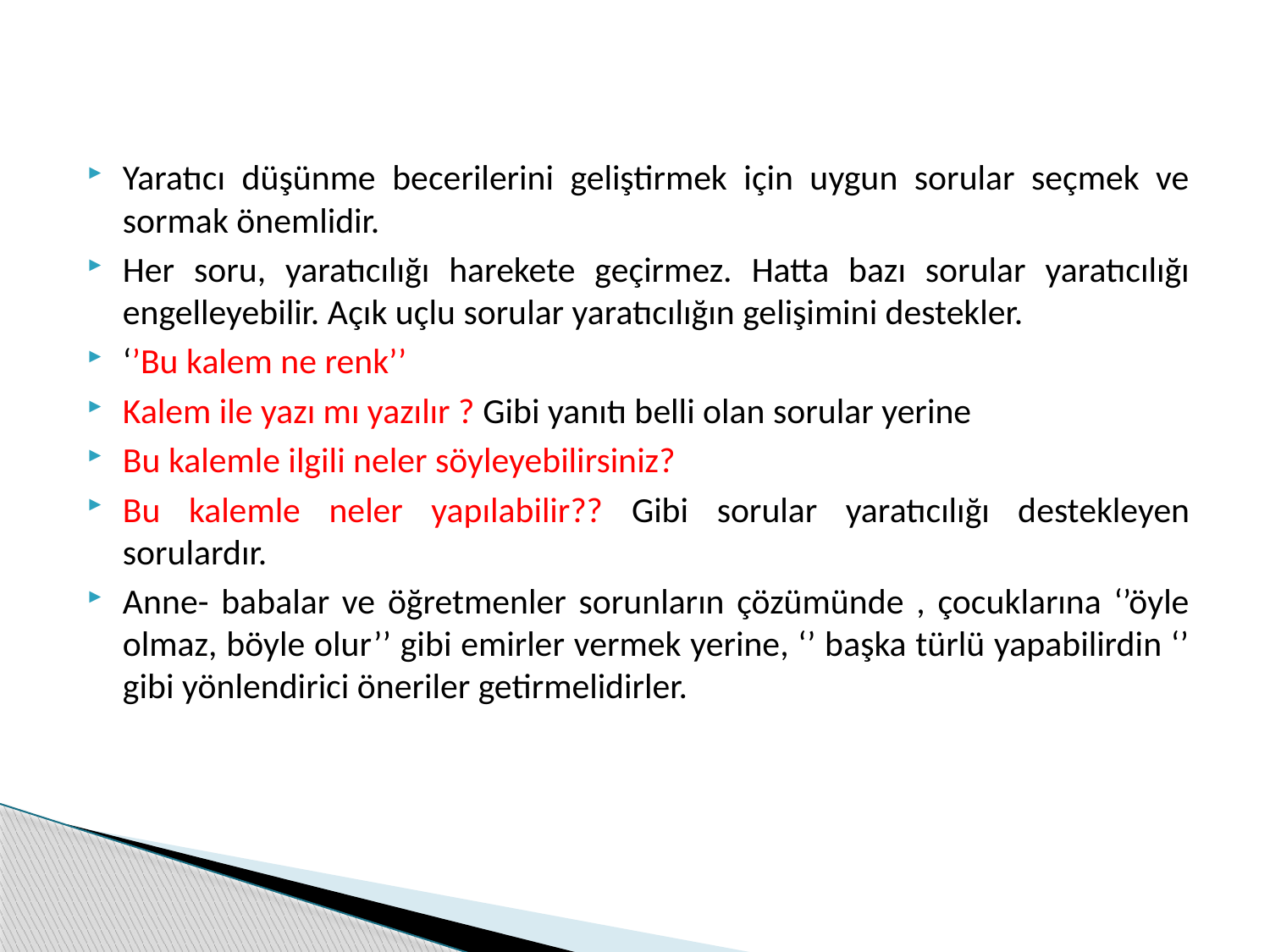

Yaratıcı düşünme becerilerini geliştirmek için uygun sorular seçmek ve sormak önemlidir.
Her soru, yaratıcılığı harekete geçirmez. Hatta bazı sorular yaratıcılığı engelleyebilir. Açık uçlu sorular yaratıcılığın gelişimini destekler.
‘’Bu kalem ne renk’’
Kalem ile yazı mı yazılır ? Gibi yanıtı belli olan sorular yerine
Bu kalemle ilgili neler söyleyebilirsiniz?
Bu kalemle neler yapılabilir?? Gibi sorular yaratıcılığı destekleyen sorulardır.
Anne- babalar ve öğretmenler sorunların çözümünde , çocuklarına ‘’öyle olmaz, böyle olur’’ gibi emirler vermek yerine, ‘’ başka türlü yapabilirdin ‘’ gibi yönlendirici öneriler getirmelidirler.